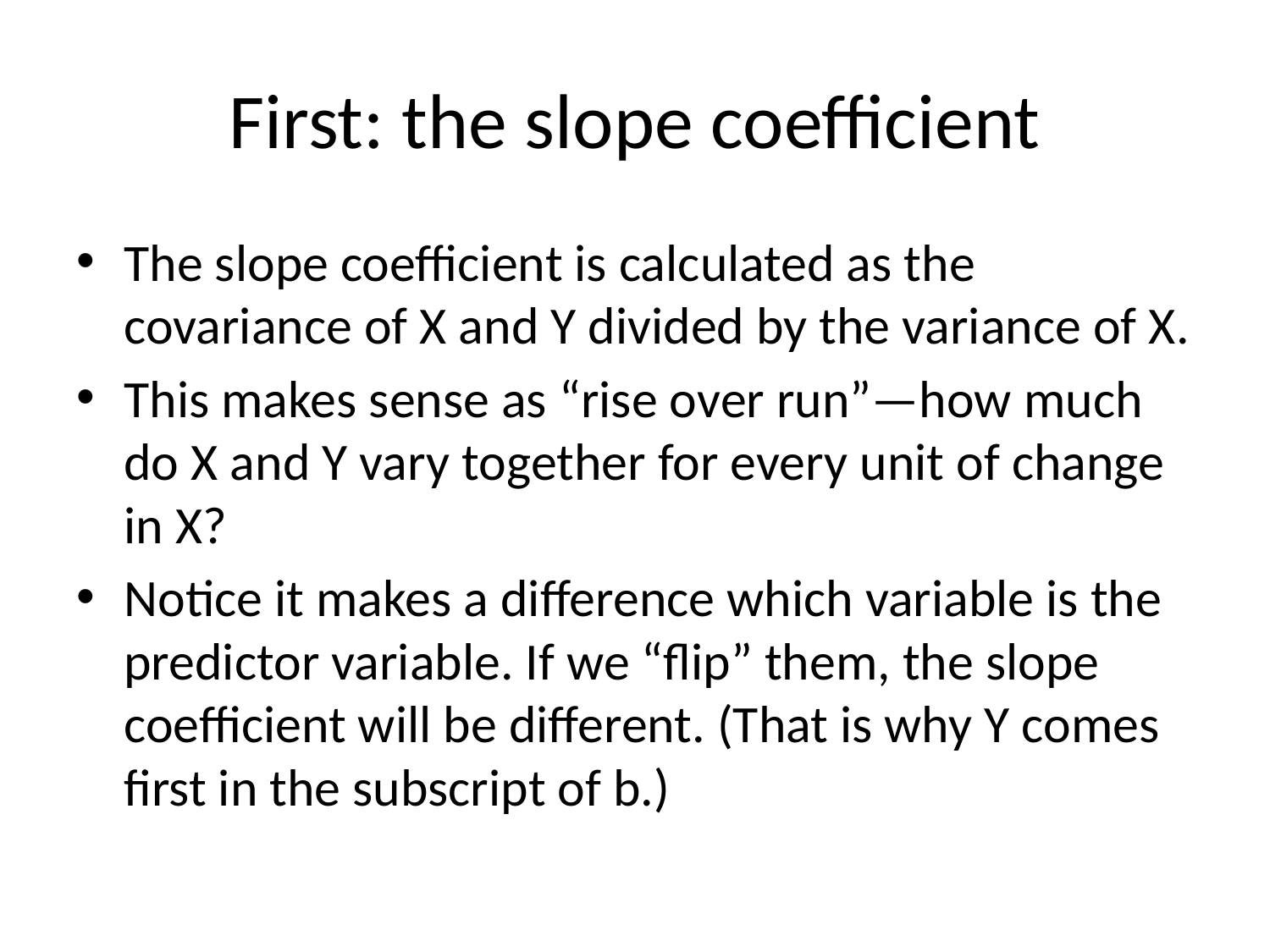

# First: the slope coefficient
The slope coefficient is calculated as the covariance of X and Y divided by the variance of X.
This makes sense as “rise over run”—how much do X and Y vary together for every unit of change in X?
Notice it makes a difference which variable is the predictor variable. If we “flip” them, the slope coefficient will be different. (That is why Y comes first in the subscript of b.)